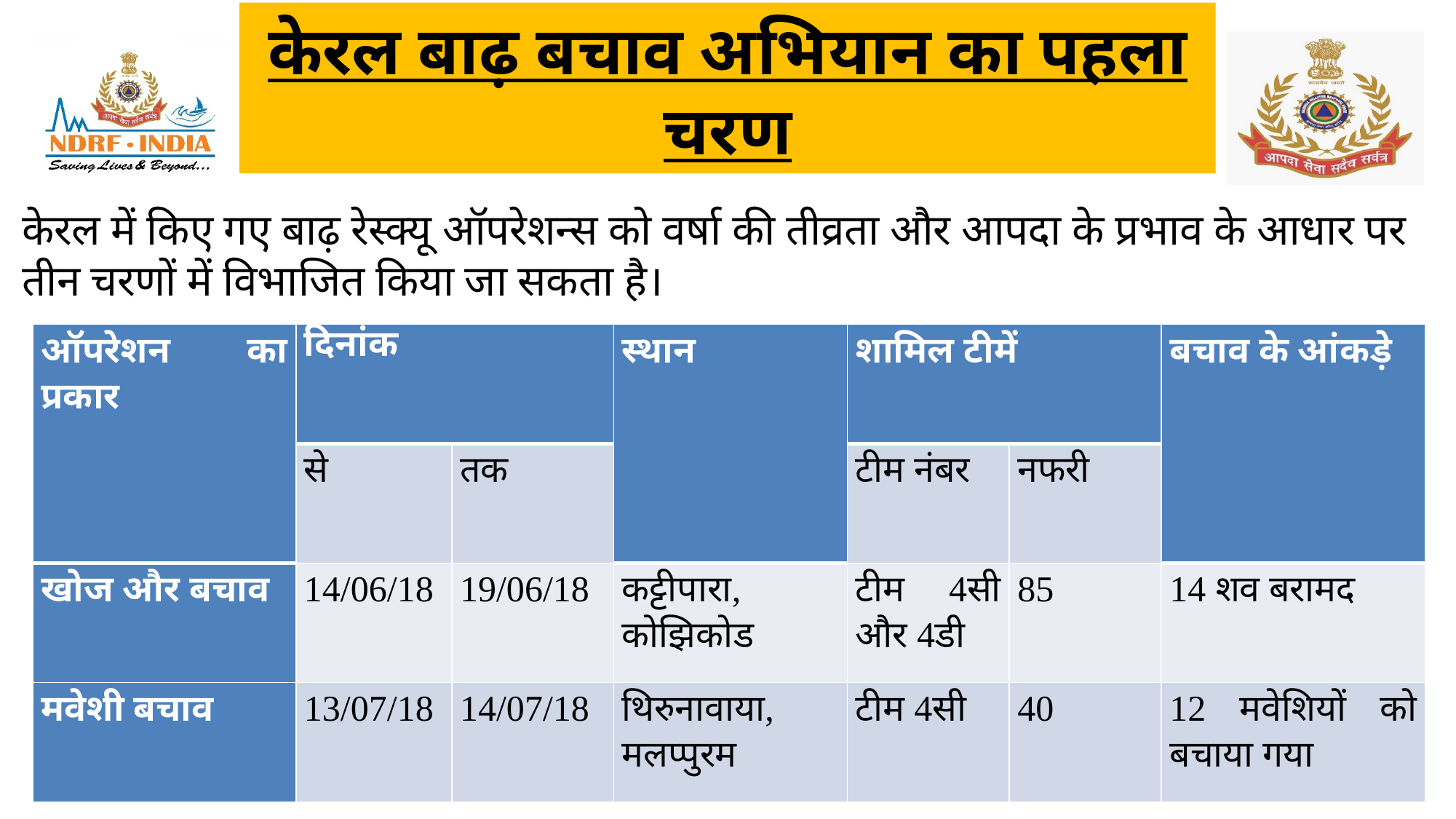

केरल बाढ़ बचाव अभियान का पहला चरण
केरल में किए गए बाढ़ रेस्क्यू ऑपरेशन्स को वर्षा की तीव्रता और आपदा के प्रभाव के आधार पर तीन चरणों में विभाजित किया जा सकता है।
| ऑपरेशन का प्रकार | दिनांक |  | स्थान | शामिल टीमें |  | बचाव के आंकड़े |
| --- | --- | --- | --- | --- | --- | --- |
|  | से | तक |  | टीम नंबर | नफरी |  |
| खोज और बचाव | 14/06/18 | 19/06/18 | कट्टीपारा, कोझिकोड | टीम 4सी और 4डी | 85 | 14 शव बरामद |
| मवेशी बचाव | 13/07/18 | 14/07/18 | थिरुनावाया, मलप्पुरम | टीम 4सी | 40 | 12 मवेशियों को बचाया गया |